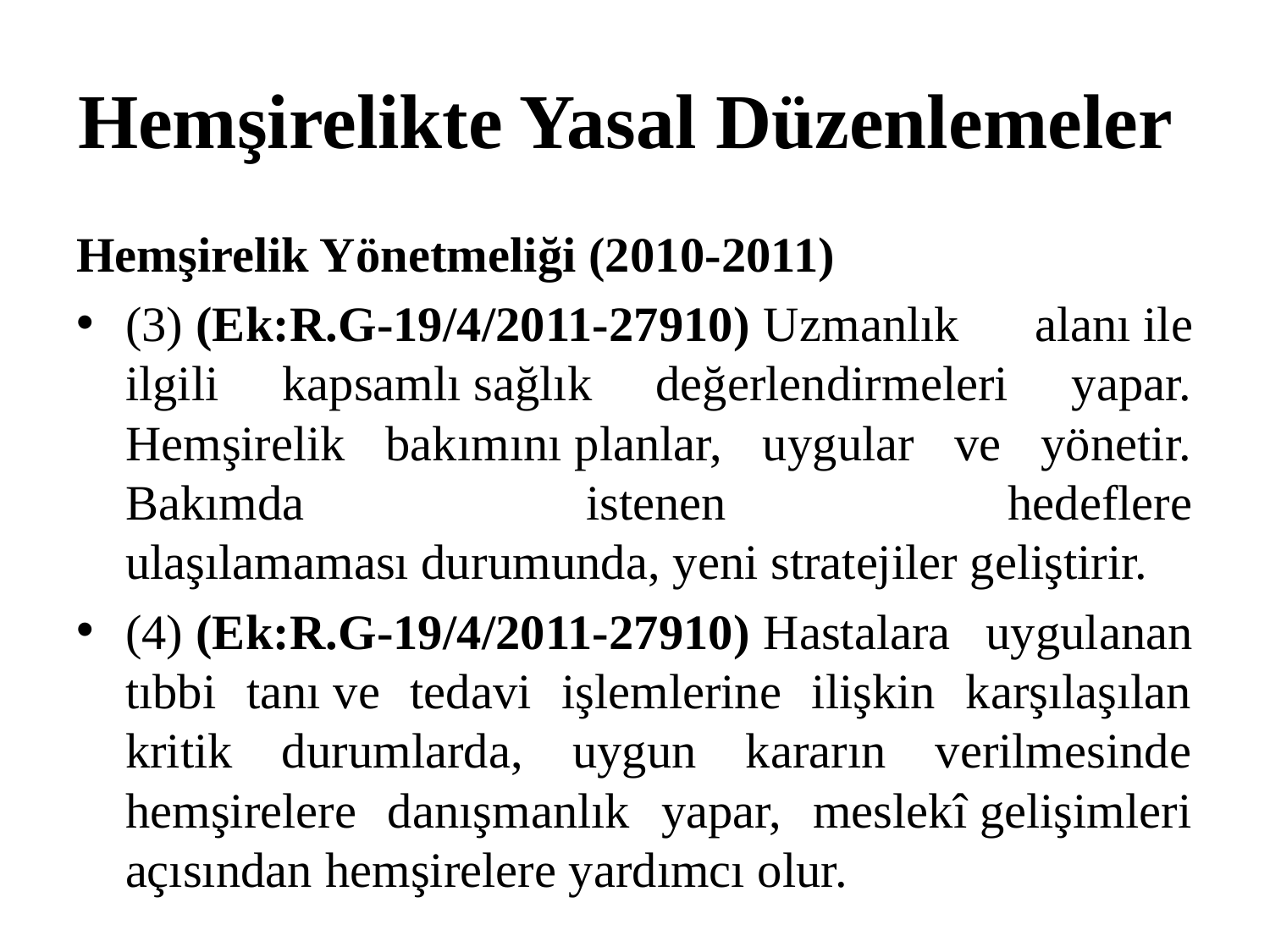

# Hemşirelikte Yasal Düzenlemeler
Hemşirelik Yönetmeliği (2010-2011)
(3) (Ek:R.G-19/4/2011-27910) Uzmanlık alanı ile ilgili kapsamlı sağlık değerlendirmeleri yapar. Hemşirelik bakımını planlar, uygular ve yönetir. Bakımda istenen hedeflere ulaşılamaması durumunda, yeni stratejiler geliştirir.
(4) (Ek:R.G-19/4/2011-27910) Hastalara uygulanan tıbbi tanı ve tedavi işlemlerine ilişkin karşılaşılan kritik durumlarda, uygun kararın verilmesinde hemşirelere danışmanlık yapar, meslekî gelişimleri açısından hemşirelere yardımcı olur.